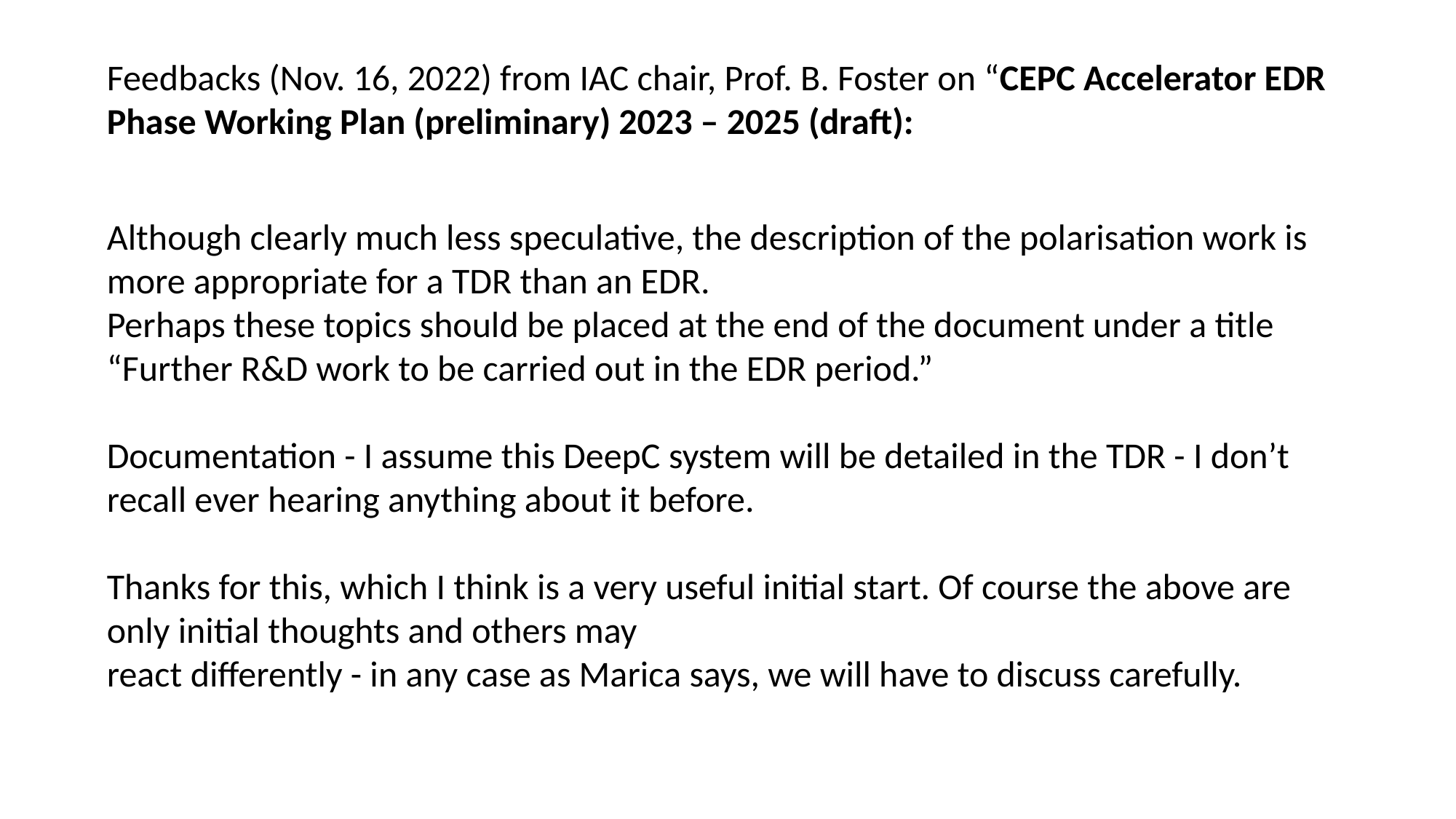

Feedbacks (Nov. 16, 2022) from IAC chair, Prof. B. Foster on “CEPC Accelerator EDR Phase Working Plan (preliminary) 2023 – 2025 (draft):

Although clearly much less speculative, the description of the polarisation work is more appropriate for a TDR than an EDR.
Perhaps these topics should be placed at the end of the document under a title “Further R&D work to be carried out in the EDR period.”

Documentation - I assume this DeepC system will be detailed in the TDR - I don’t recall ever hearing anything about it before.

Thanks for this, which I think is a very useful initial start. Of course the above are only initial thoughts and others may
react differently - in any case as Marica says, we will have to discuss carefully.